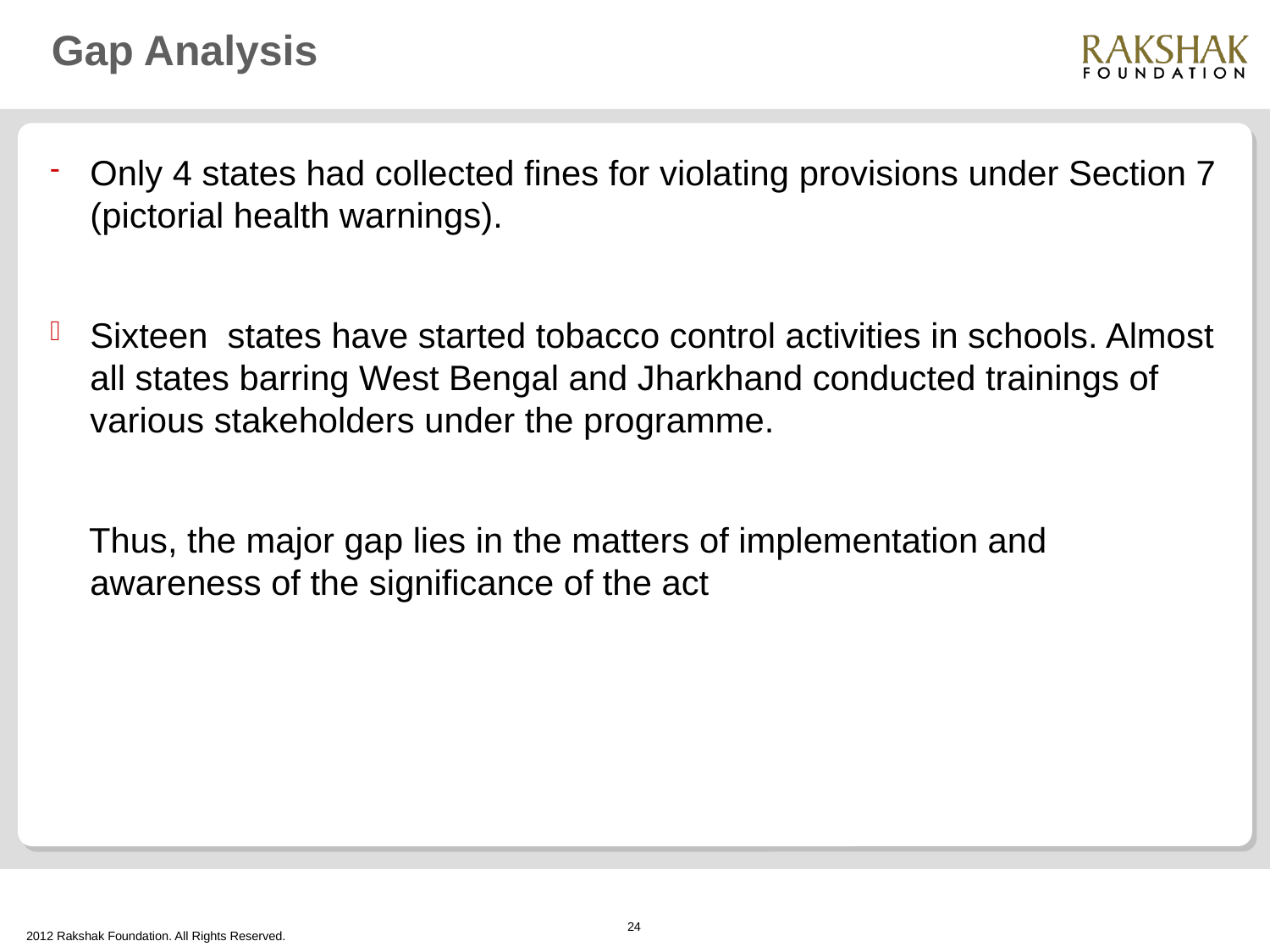

# Gap Analysis
Only 4 states had collected fines for violating provisions under Section 7 (pictorial health warnings).

Sixteen  states have started tobacco control activities in schools. Almost all states barring West Bengal and Jharkhand conducted trainings of various stakeholders under the programme.

    Thus, the major gap lies in the matters of implementation and awareness of the significance of the act

24